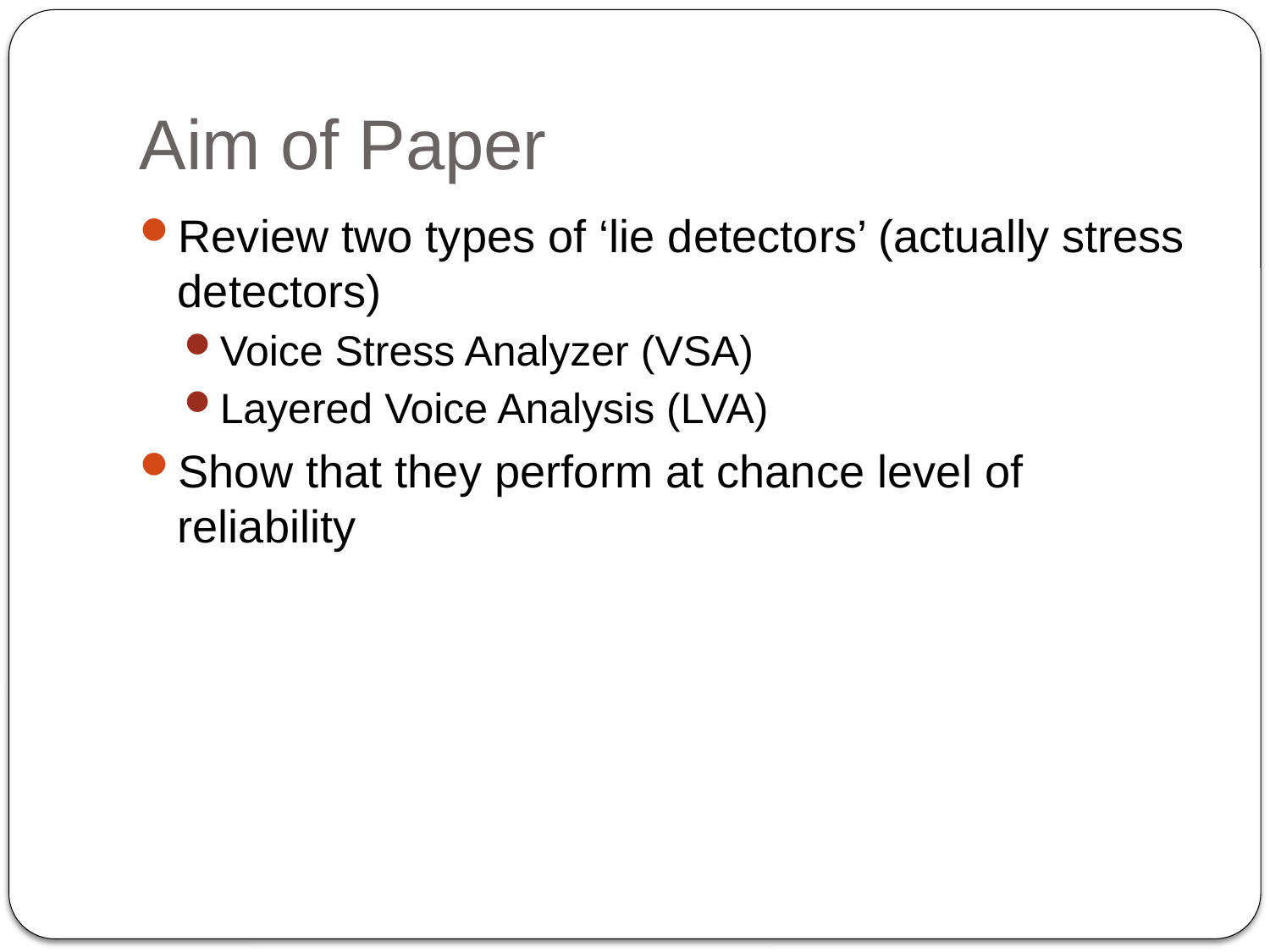

# Aim of Paper
Review two types of ‘lie detectors’ (actually stress detectors)
Voice Stress Analyzer (VSA)
Layered Voice Analysis (LVA)
Show that they perform at chance level of reliability